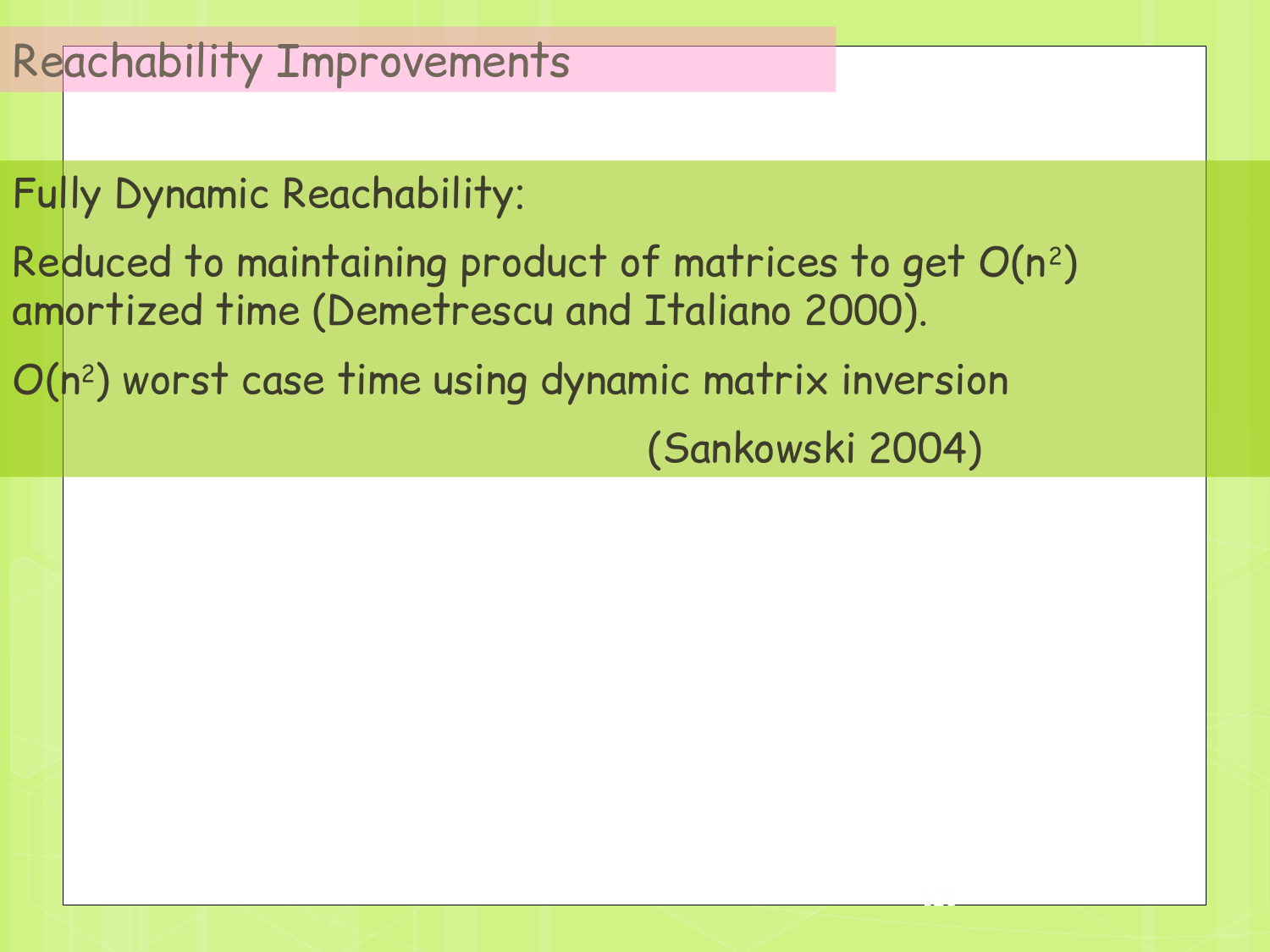

Reachability Improvements
Fully Dynamic Reachability:
Reduced to maintaining product of matrices to get O(n2) amortized time (Demetrescu and Italiano 2000).
O(n2) worst case time using dynamic matrix inversion
					(Sankowski 2004)
128